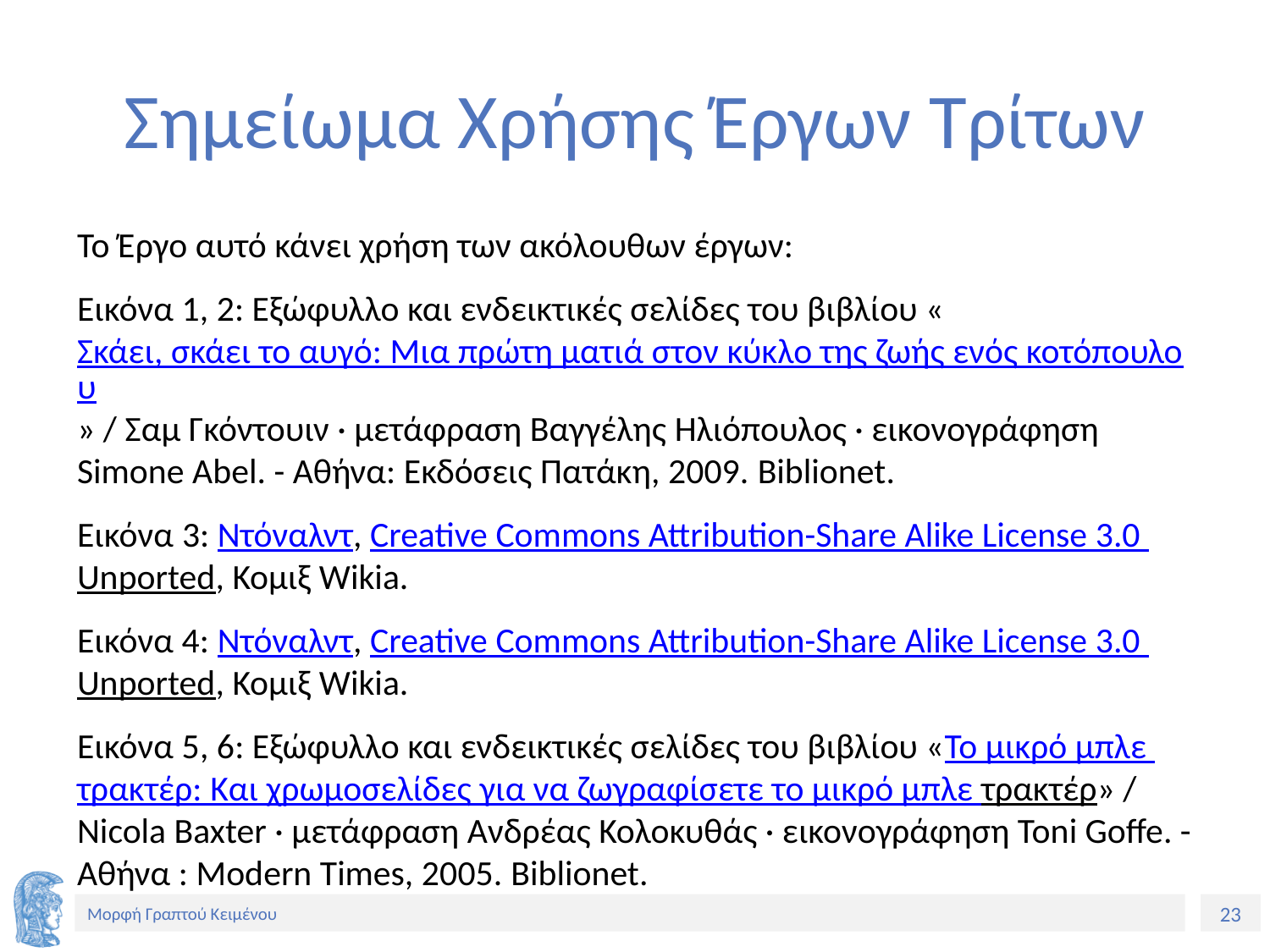

# Σημείωμα Χρήσης Έργων Τρίτων
Το Έργο αυτό κάνει χρήση των ακόλουθων έργων:
Εικόνα 1, 2: Εξώφυλλο και ενδεικτικές σελίδες του βιβλίου «Σκάει, σκάει το αυγό: Μια πρώτη ματιά στον κύκλο της ζωής ενός κοτόπουλου» / Σαμ Γκόντουιν · μετάφραση Βαγγέλης Ηλιόπουλος · εικονογράφηση Simone Abel. - Αθήνα: Εκδόσεις Πατάκη, 2009. Biblionet.
Εικόνα 3: Ντόναλντ, Creative Commons Attribution-Share Alike License 3.0 Unported, Κομιξ Wikia.
Εικόνα 4: Ντόναλντ, Creative Commons Attribution-Share Alike License 3.0 Unported, Κομιξ Wikia.
Εικόνα 5, 6: Εξώφυλλο και ενδεικτικές σελίδες του βιβλίου «Το μικρό μπλε τρακτέρ: Και χρωμοσελίδες για να ζωγραφίσετε το μικρό μπλε τρακτέρ» / Nicola Baxter · μετάφραση Ανδρέας Κολοκυθάς · εικονογράφηση Toni Goffe. - Αθήνα : Modern Times, 2005. Biblionet.